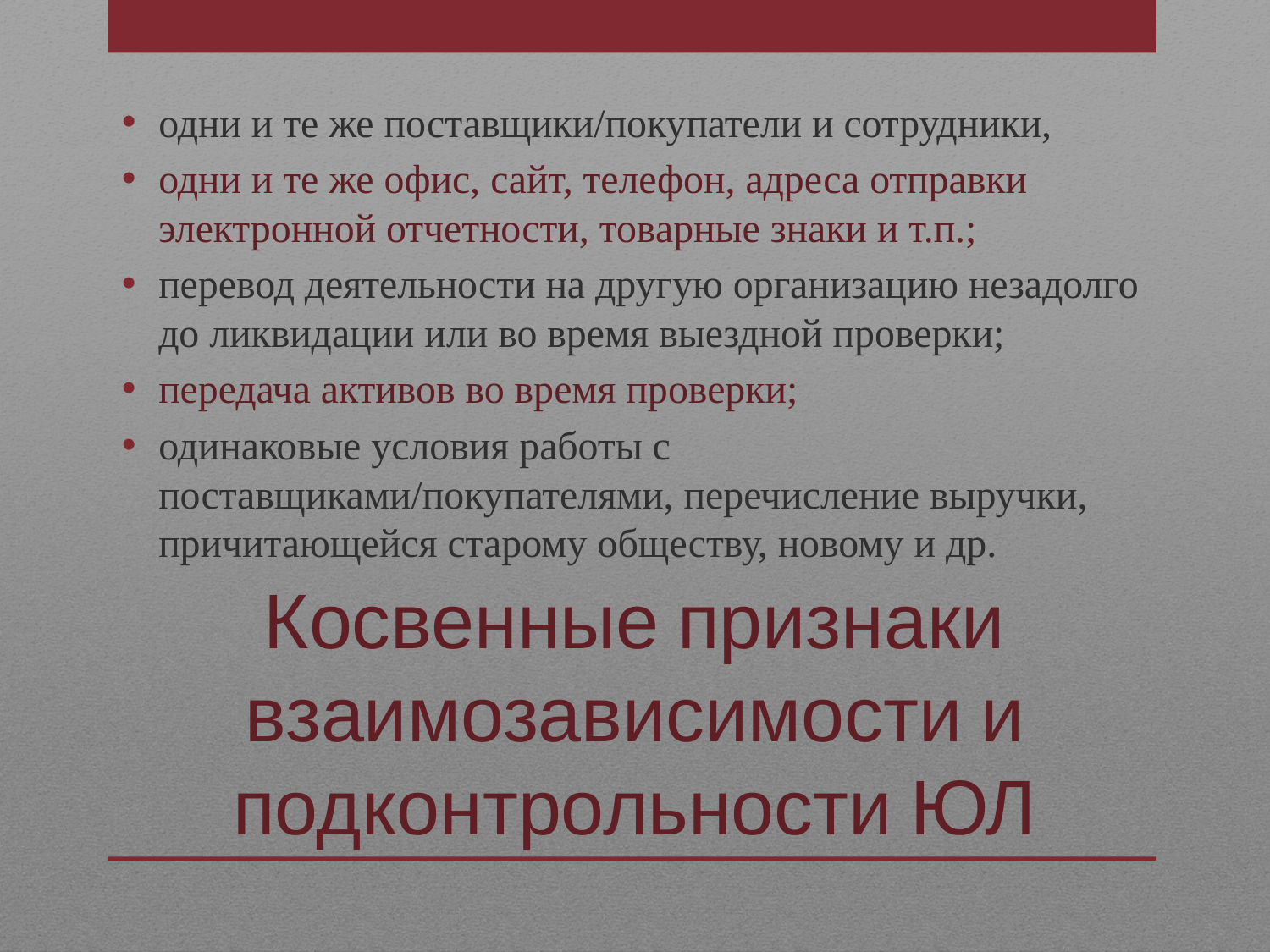

одни и те же поставщики/покупатели и сотрудники,
одни и те же офис, сайт, телефон, адреса отправки электронной отчетности, товарные знаки и т.п.;
перевод деятельности на другую организацию незадолго до ликвидации или во время выездной проверки;
передача активов во время проверки;
одинаковые условия работы с поставщиками/покупателями, перечисление выручки, причитающейся старому обществу, новому и др.
# Косвенные признаки взаимозависимости и подконтрольности ЮЛ